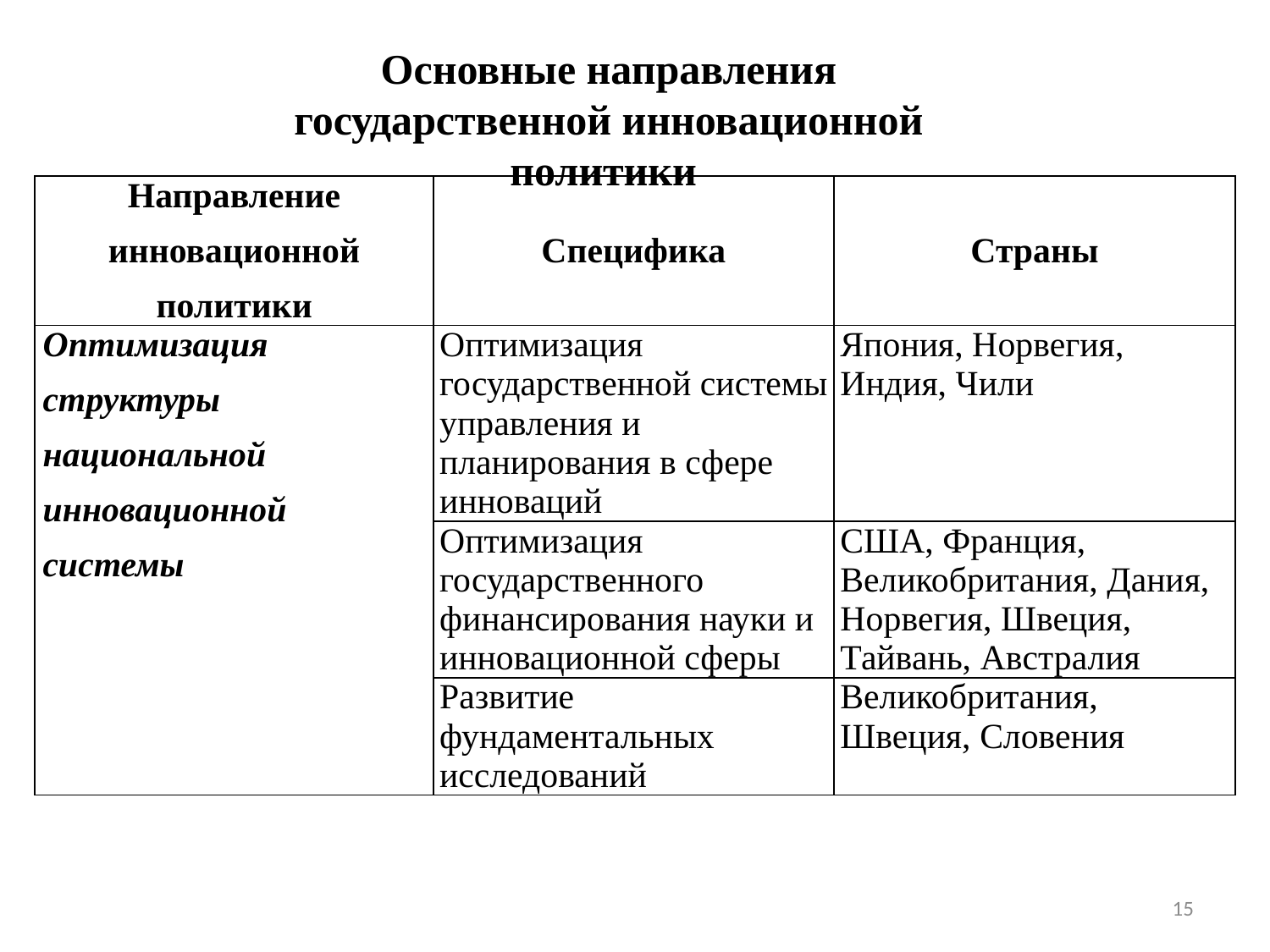

Основные направления государственной инновационной политики
| Направление инновационной политики | Специфика | Страны |
| --- | --- | --- |
| Оптимизация структуры национальной инновационной системы | Оптимизация государственной системы управления и планирования в сфере инноваций | Япония, Норвегия, Индия, Чили |
|  | Оптимизация государственного финансирования науки и инновационной сферы | США, Франция, Великобритания, Дания, Норвегия, Швеция, Тайвань, Австралия |
|  | Развитие фундаментальных исследований | Великобритания, Швеция, Словения |
15